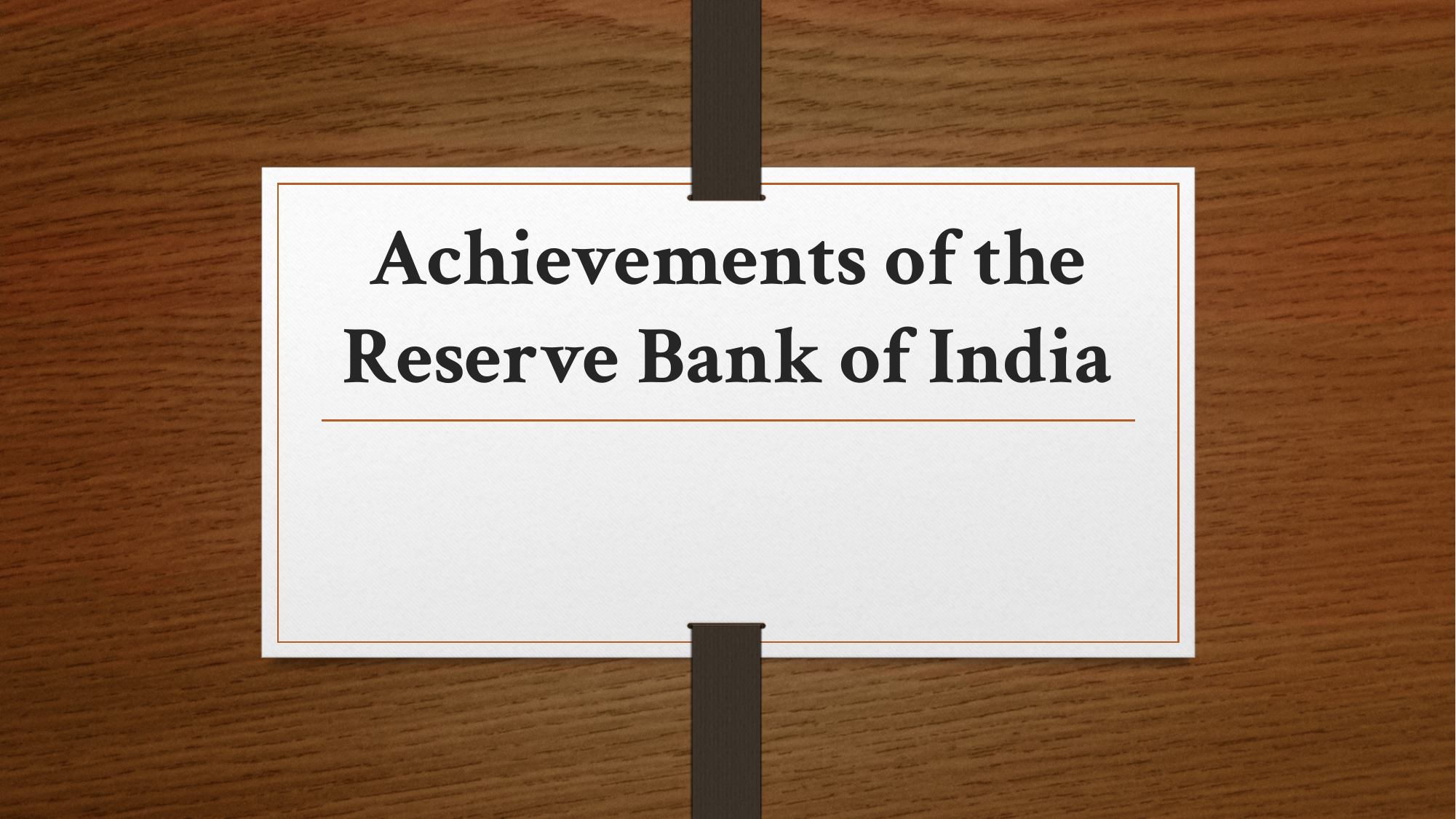

# Achievements of the Reserve Bank of India